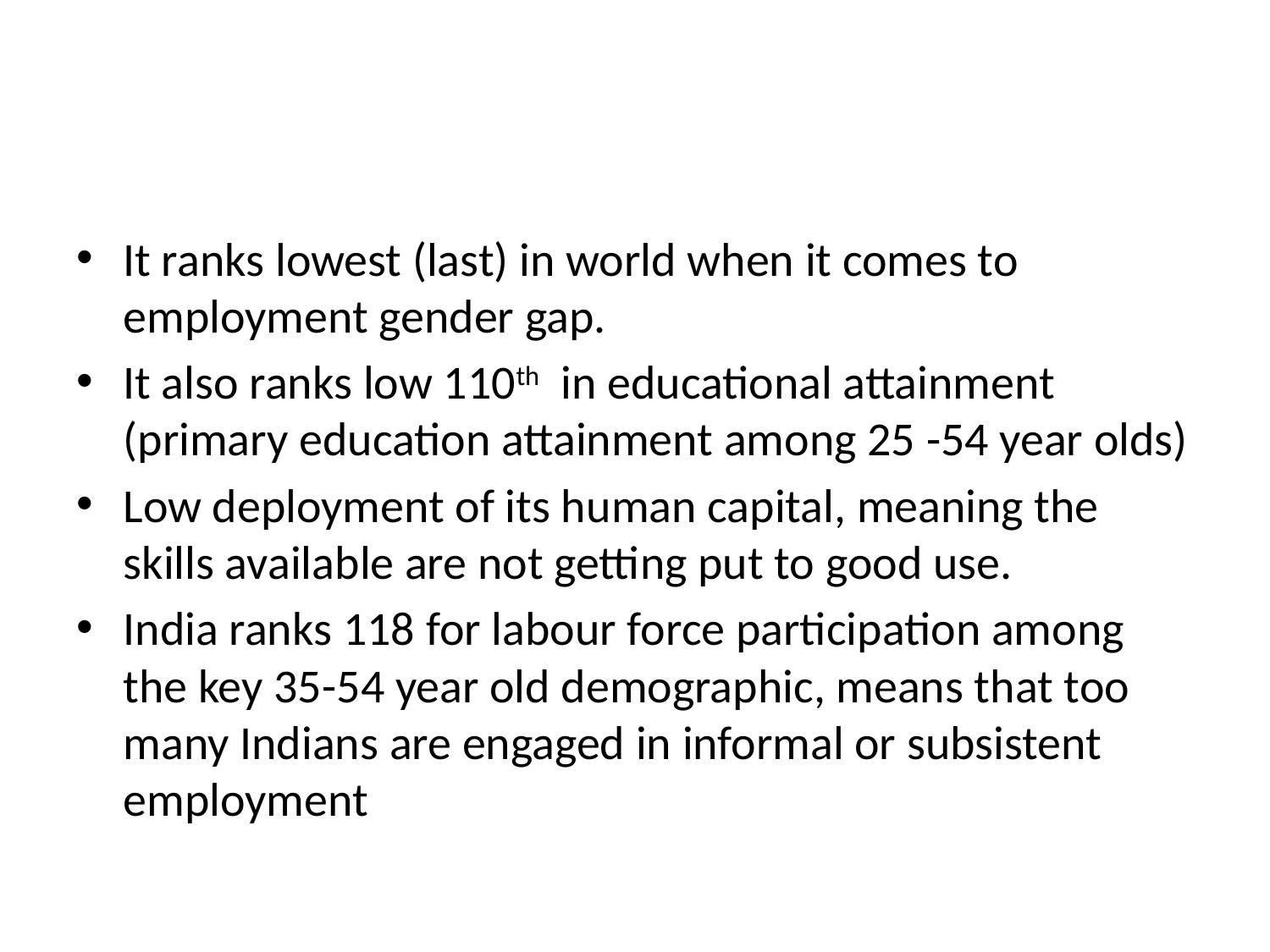

It ranks lowest (last) in world when it comes to employment gender gap.
It also ranks low 110th  in educational attainment (primary education attainment among 25 -54 year olds)
Low deployment of its human capital, meaning the skills available are not getting put to good use.
India ranks 118 for labour force participation among the key 35-54 year old demographic, means that too many Indians are engaged in informal or subsistent employment